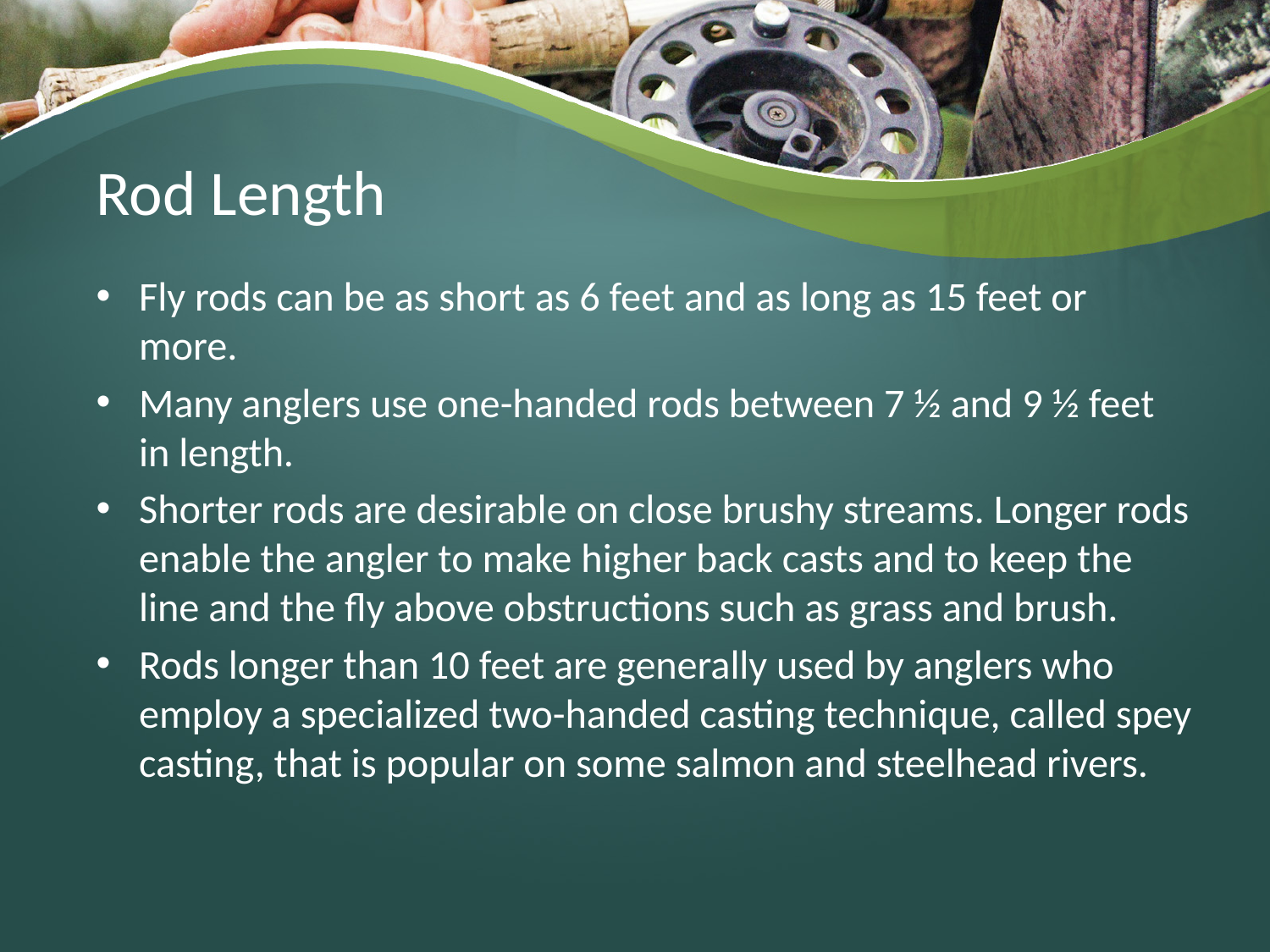

# Rod Length
Fly rods can be as short as 6 feet and as long as 15 feet or more.
Many anglers use one-handed rods between 7 ½ and 9 ½ feet in length.
Shorter rods are desirable on close brushy streams. Longer rods enable the angler to make higher back casts and to keep the line and the fly above obstructions such as grass and brush.
Rods longer than 10 feet are generally used by anglers who employ a specialized two-handed casting technique, called spey casting, that is popular on some salmon and steelhead rivers.